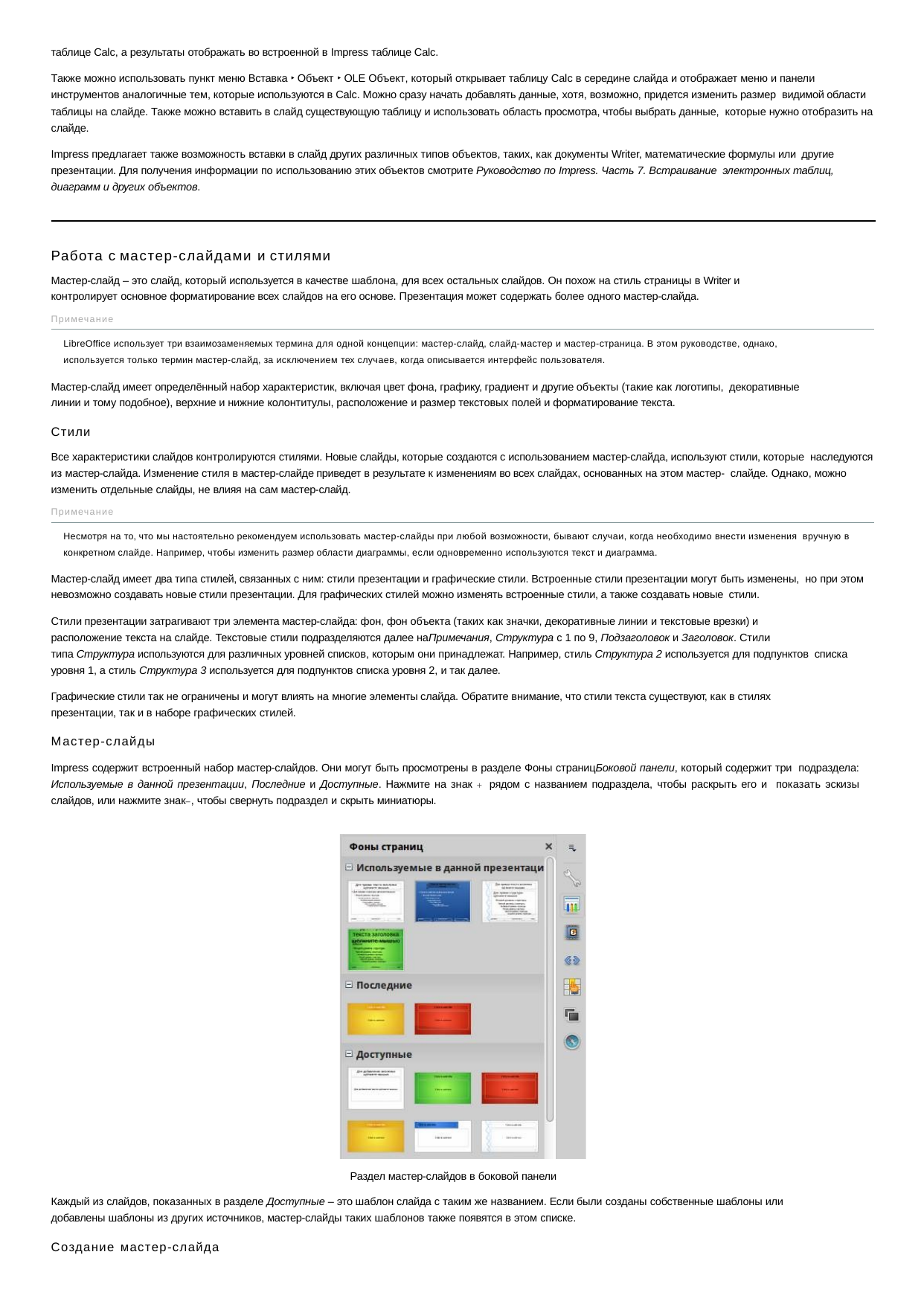

таблице Calc, а результаты отображать во встроенной в Impress таблице Calc.
Также можно использовать пункт меню Вставка ‣ Объект ‣ OLE Объект, который открывает таблицу Calc в середине слайда и отображает меню и панели  инструментов аналогичные тем, которые используются в Calc. Можно сразу начать добавлять данные, хотя, возможно, придется изменить размер  видимой области таблицы на слайде. Также можно вставить в слайд существующую таблицу и использовать область просмотра, чтобы выбрать данные,  которые нужно отобразить на слайде.
Impress предлагает также возможность вставки в слайд других различных типов объектов, таких, как документы Writer, математические формулы или  другие презентации. Для получения информации по использованию этих объектов смотрите Руководство по Impress. Часть 7. Встраивание  электронных таблиц, диаграмм и других объектов.

Работа с мастер-слайдами и стилями
Мастер-слайд – это слайд, который используется в качестве шаблона, для всех остальных слайдов. Он похож на стиль страницы в Writer и  контролирует основное форматирование всех слайдов на его основе. Презентация может содержать более одного мастер-слайда.
Примечание
LibreOffice использует три взаимозаменяемых термина для одной концепции: мастер-слайд, слайд-мастер и мастер-страница. В этом руководстве, однако,  используется только термин мастер-слайд, за исключением тех случаев, когда описывается интерфейс пользователя.
Мастер-слайд имеет определённый набор характеристик, включая цвет фона, графику, градиент и другие объекты (такие как логотипы,  декоративные линии и тому подобное), верхние и нижние колонтитулы, расположение и размер текстовых полей и форматирование текста.
Стили
Все характеристики слайдов контролируются стилями. Новые слайды, которые создаются с использованием мастер-слайда, используют стили, которые  наследуются из мастер-слайда. Изменение стиля в мастер-слайде приведет в результате к изменениям во всех слайдах, основанных на этом мастер-  слайде. Однако, можно изменить отдельные слайды, не влияя на сам мастер-слайд.
Примечание
Несмотря на то, что мы настоятельно рекомендуем использовать мастер-слайды при любой возможности, бывают случаи, когда необходимо внести изменения  вручную в конкретном слайде. Например, чтобы изменить размер области диаграммы, если одновременно используются текст и диаграмма.
Мастер-слайд имеет два типа стилей, связанных с ним: стили презентации и графические стили. Встроенные стили презентации могут быть изменены,  но при этом невозможно создавать новые стили презентации. Для графических стилей можно изменять встроенные стили, а также создавать новые  стили.
Стили презентации затрагивают три элемента мастер-слайда: фон, фон объекта (таких как значки, декоративные линии и текстовые врезки) и  расположение текста на слайде. Текстовые стили подразделяются далее наПримечания, Структура с 1 по 9, Подзаголовок и Заголовок. Стили
типа Структура используются для различных уровней списков, которым они принадлежат. Например, стиль Структура 2 используется для подпунктов  списка уровня 1, а стиль Структура 3 используется для подпунктов списка уровня 2, и так далее.
Графические стили так не ограничены и могут влиять на многие элементы слайда. Обратите внимание, что стили текста существуют, как в стилях  презентации, так и в наборе графических стилей.
Мастер-слайды
Impress содержит встроенный набор мастер-слайдов. Они могут быть просмотрены в разделе Фоны страницБоковой панели, который содержит три  подраздела: Используемые в данной презентации, Последние и Доступные. Нажмите на знак + рядом с названием подраздела, чтобы раскрыть его и  показать эскизы слайдов, или нажмите знак-, чтобы свернуть подраздел и скрыть миниатюры.

Раздел мастер-слайдов в боковой панели
Каждый из слайдов, показанных в разделе Доступные – это шаблон слайда с таким же названием. Если были созданы собственные шаблоны или  добавлены шаблоны из других источников, мастер-слайды таких шаблонов также появятся в этом списке.
Создание мастер-слайда